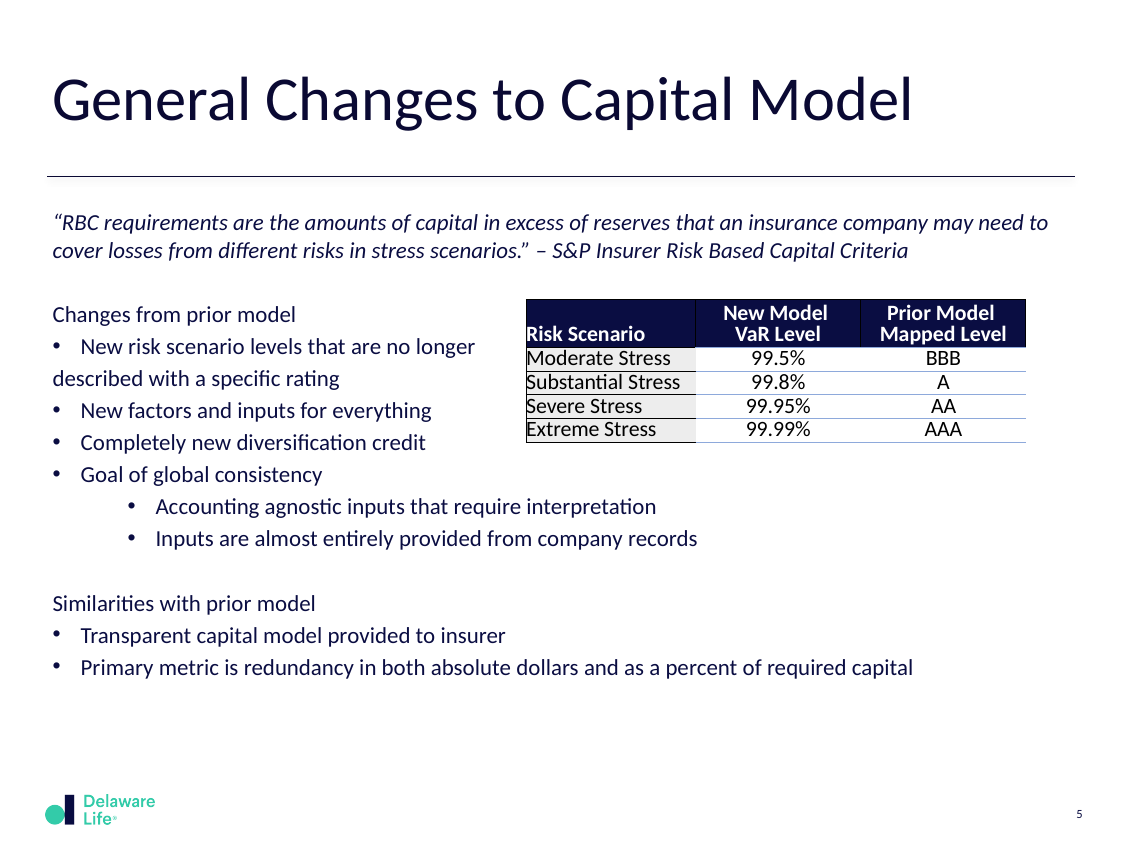

# General Changes to Capital Model
“RBC requirements are the amounts of capital in excess of reserves that an insurance company may need to cover losses from different risks in stress scenarios.” – S&P Insurer Risk Based Capital Criteria

Changes from prior model
New risk scenario levels that are no longer
described with a specific rating
New factors and inputs for everything
Completely new diversification credit
Goal of global consistency
Accounting agnostic inputs that require interpretation
Inputs are almost entirely provided from company records

Similarities with prior model
Transparent capital model provided to insurer
Primary metric is redundancy in both absolute dollars and as a percent of required capital

| Risk Scenario | New Model VaR Level | Prior Model Mapped Level |
| --- | --- | --- |
| Moderate Stress | 99.5% | BBB |
| Substantial Stress | 99.8% | A |
| Severe Stress | 99.95% | AA |
| Extreme Stress | 99.99% | AAA |
5